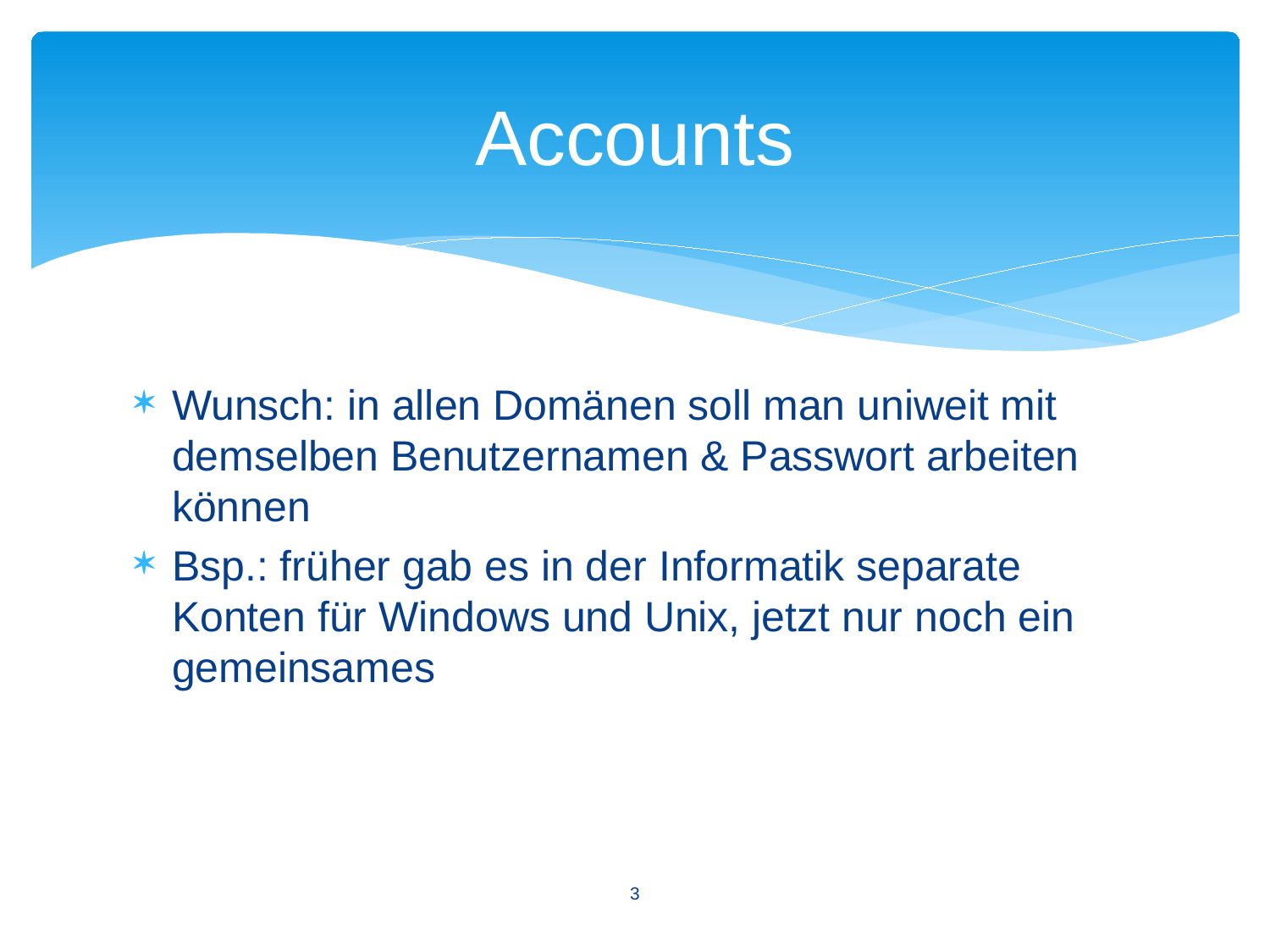

# Accounts
Wunsch: in allen Domänen soll man uniweit mit demselben Benutzernamen & Passwort arbeiten können
Bsp.: früher gab es in der Informatik separate Konten für Windows und Unix, jetzt nur noch ein gemeinsames
3